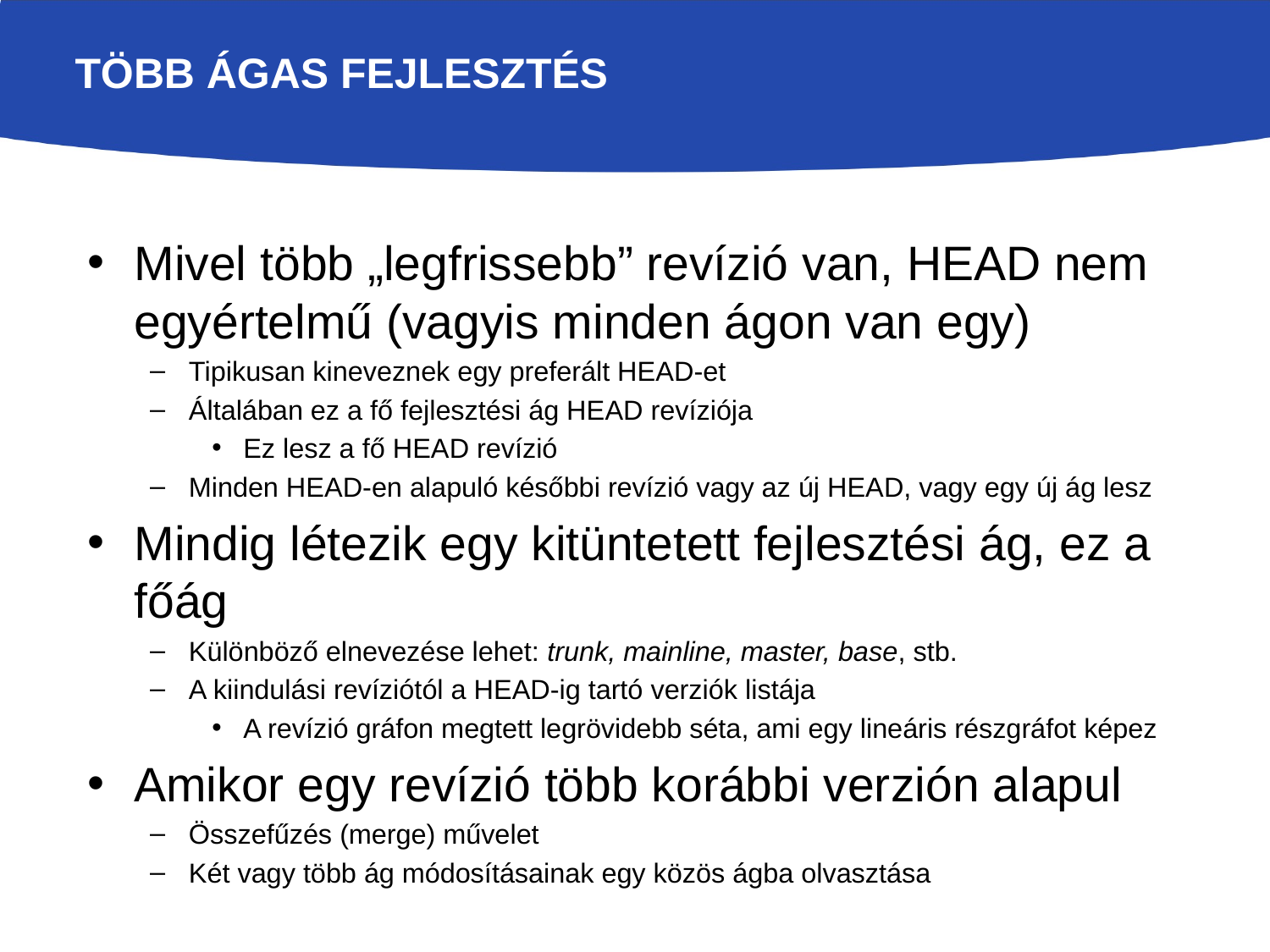

# Több ágas fejlesztés
Mivel több „legfrissebb” revízió van, HEAD nem egyértelmű (vagyis minden ágon van egy)
Tipikusan kineveznek egy preferált HEAD-et
Általában ez a fő fejlesztési ág HEAD revíziója
Ez lesz a fő HEAD revízió
Minden HEAD-en alapuló későbbi revízió vagy az új HEAD, vagy egy új ág lesz
Mindig létezik egy kitüntetett fejlesztési ág, ez a főág
Különböző elnevezése lehet: trunk, mainline, master, base, stb.
A kiindulási revíziótól a HEAD-ig tartó verziók listája
A revízió gráfon megtett legrövidebb séta, ami egy lineáris részgráfot képez
Amikor egy revízió több korábbi verzión alapul
Összefűzés (merge) művelet
Két vagy több ág módosításainak egy közös ágba olvasztása